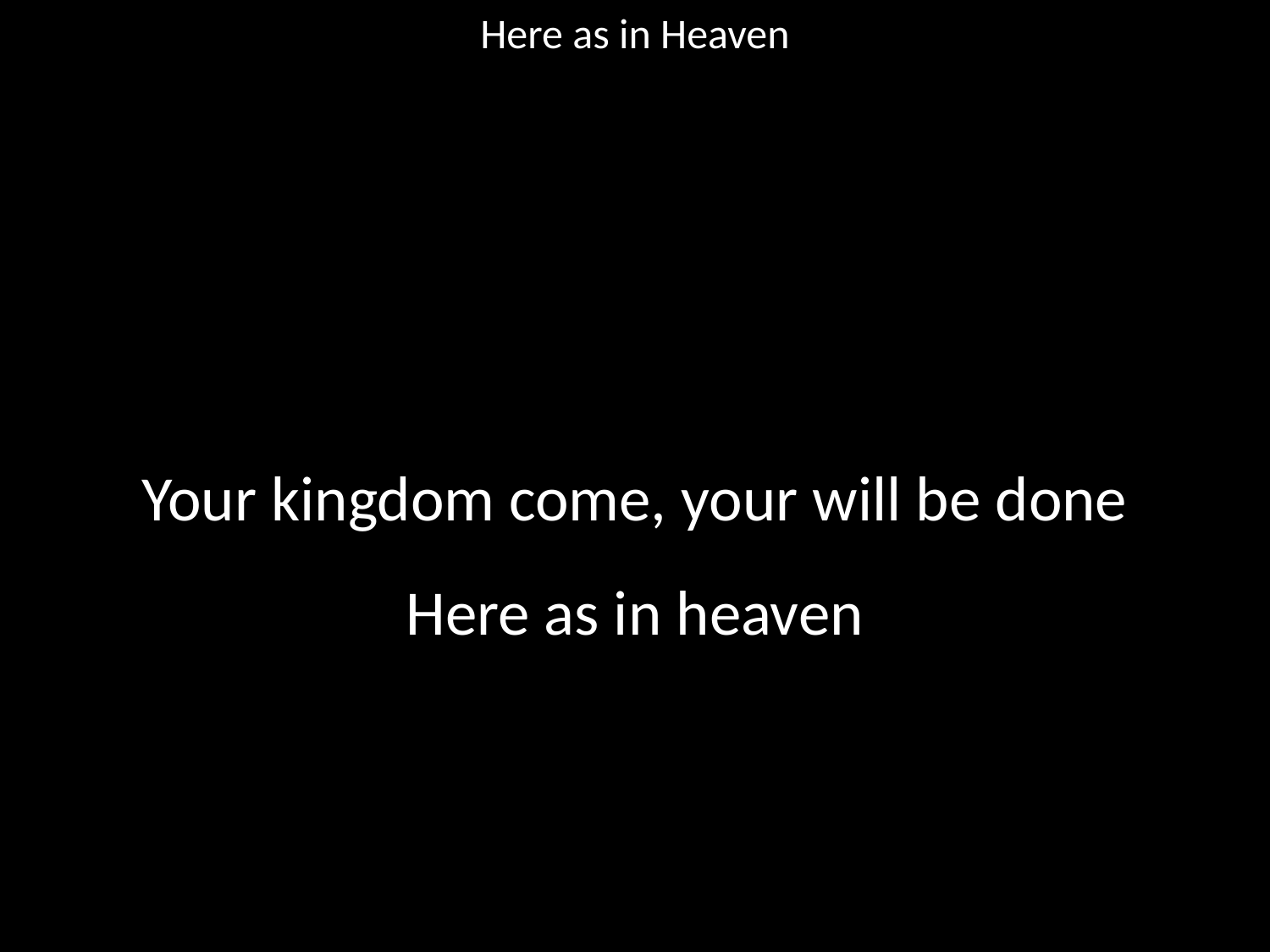

Here as in Heaven
#
Your kingdom come, your will be done
Here as in heaven